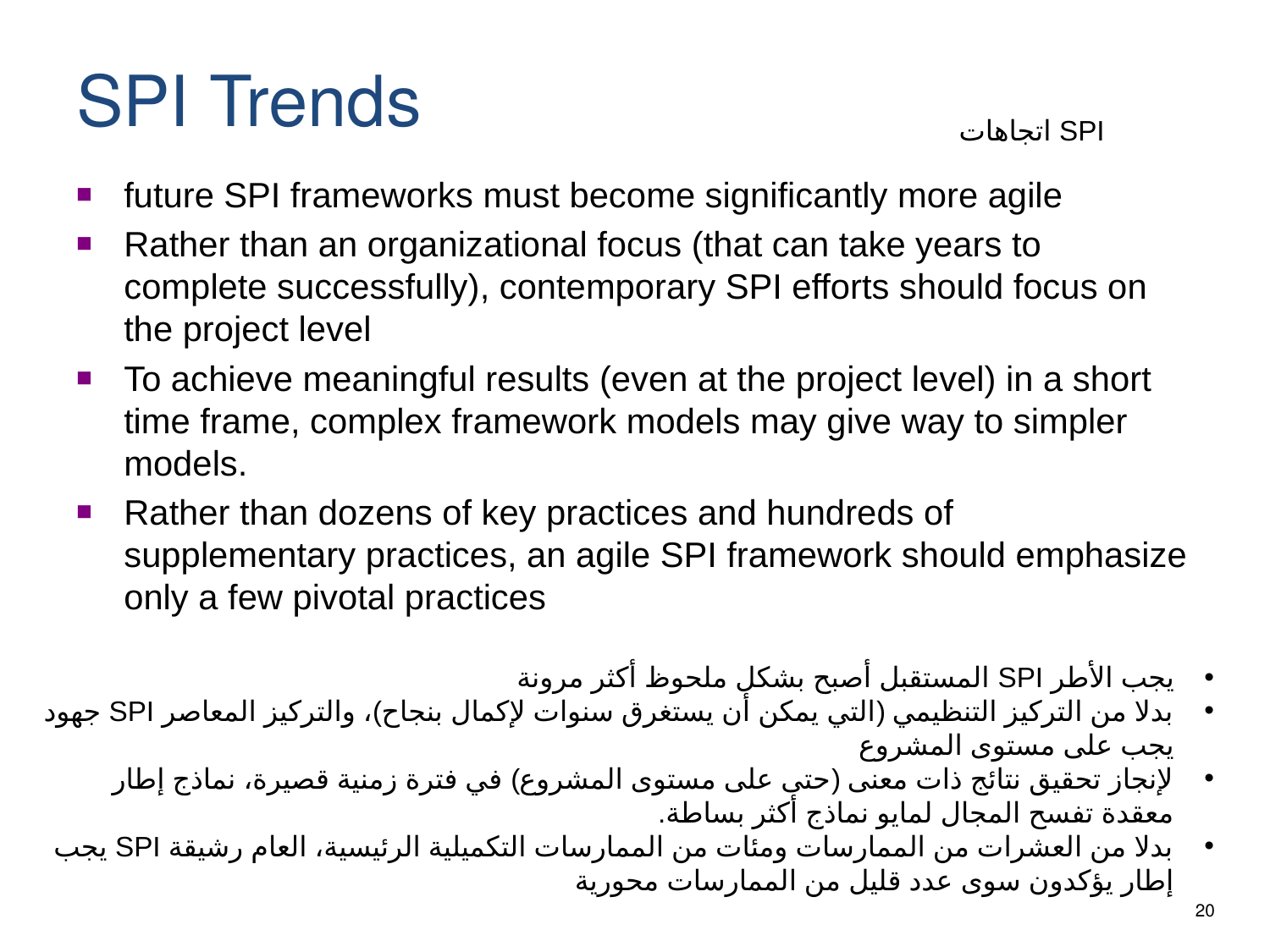

# SPI Trends
اتجاهات SPI
future SPI frameworks must become significantly more agile
Rather than an organizational focus (that can take years to complete successfully), contemporary SPI efforts should focus on the project level
To achieve meaningful results (even at the project level) in a short time frame, complex framework models may give way to simpler models.
Rather than dozens of key practices and hundreds of supplementary practices, an agile SPI framework should emphasize only a few pivotal practices
يجب الأطر SPI المستقبل أصبح بشكل ملحوظ أكثر مرونة
بدلا من التركيز التنظيمي (التي يمكن أن يستغرق سنوات لإكمال بنجاح)، والتركيز المعاصر SPI جهود يجب على مستوى المشروع
لإنجاز تحقيق نتائج ذات معنى (حتى على مستوى المشروع) في فترة زمنية قصيرة، نماذج إطار معقدة تفسح المجال لمايو نماذج أكثر بساطة.
بدلا من العشرات من الممارسات ومئات من الممارسات التكميلية الرئيسية، العام رشيقة SPI يجب إطار يؤكدون سوى عدد قليل من الممارسات محورية
20